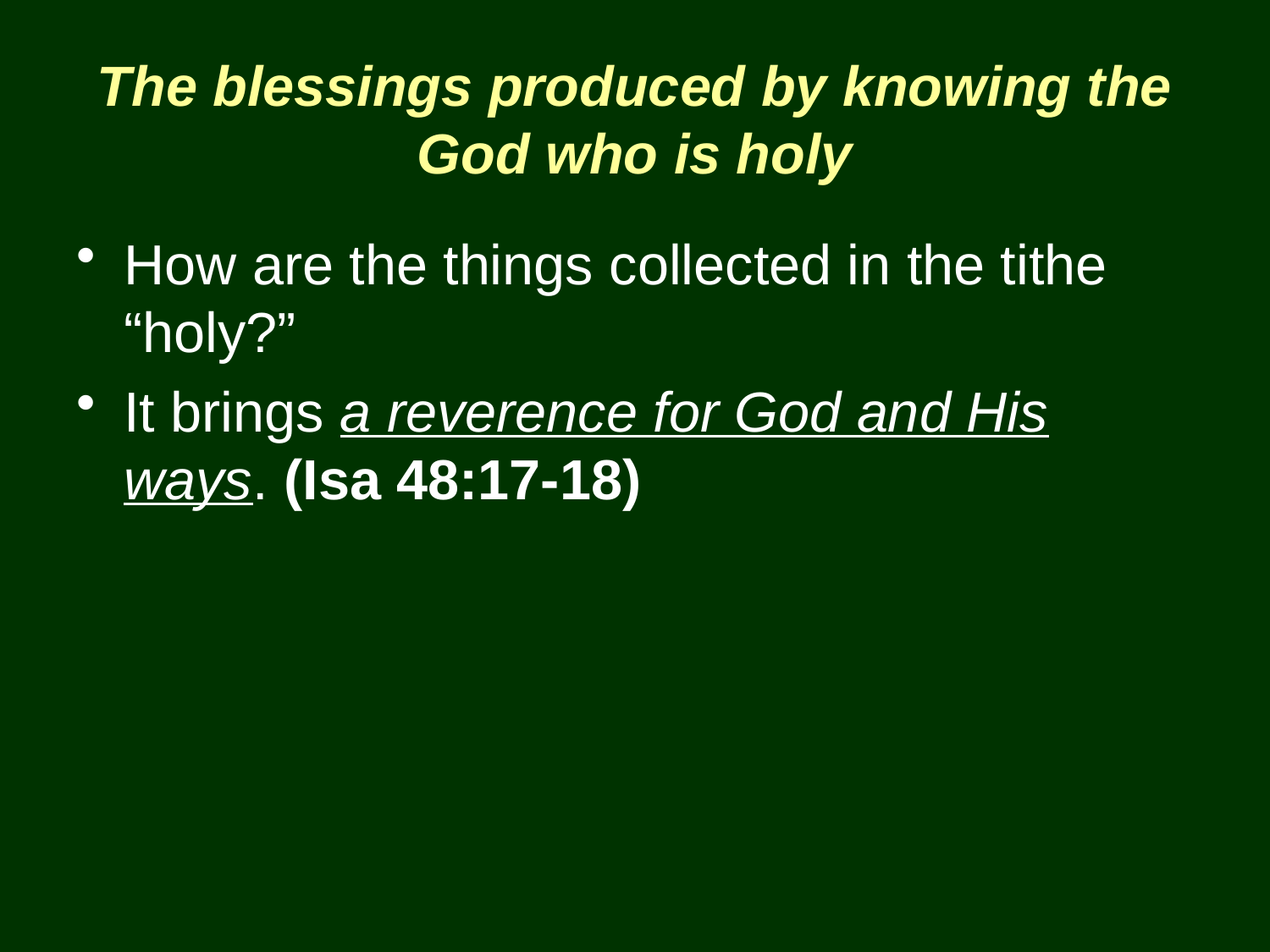

# The blessings produced by knowing the God who is holy
How are the things collected in the tithe “holy?”
It brings a reverence for God and His ways. (Isa 48:17-18)